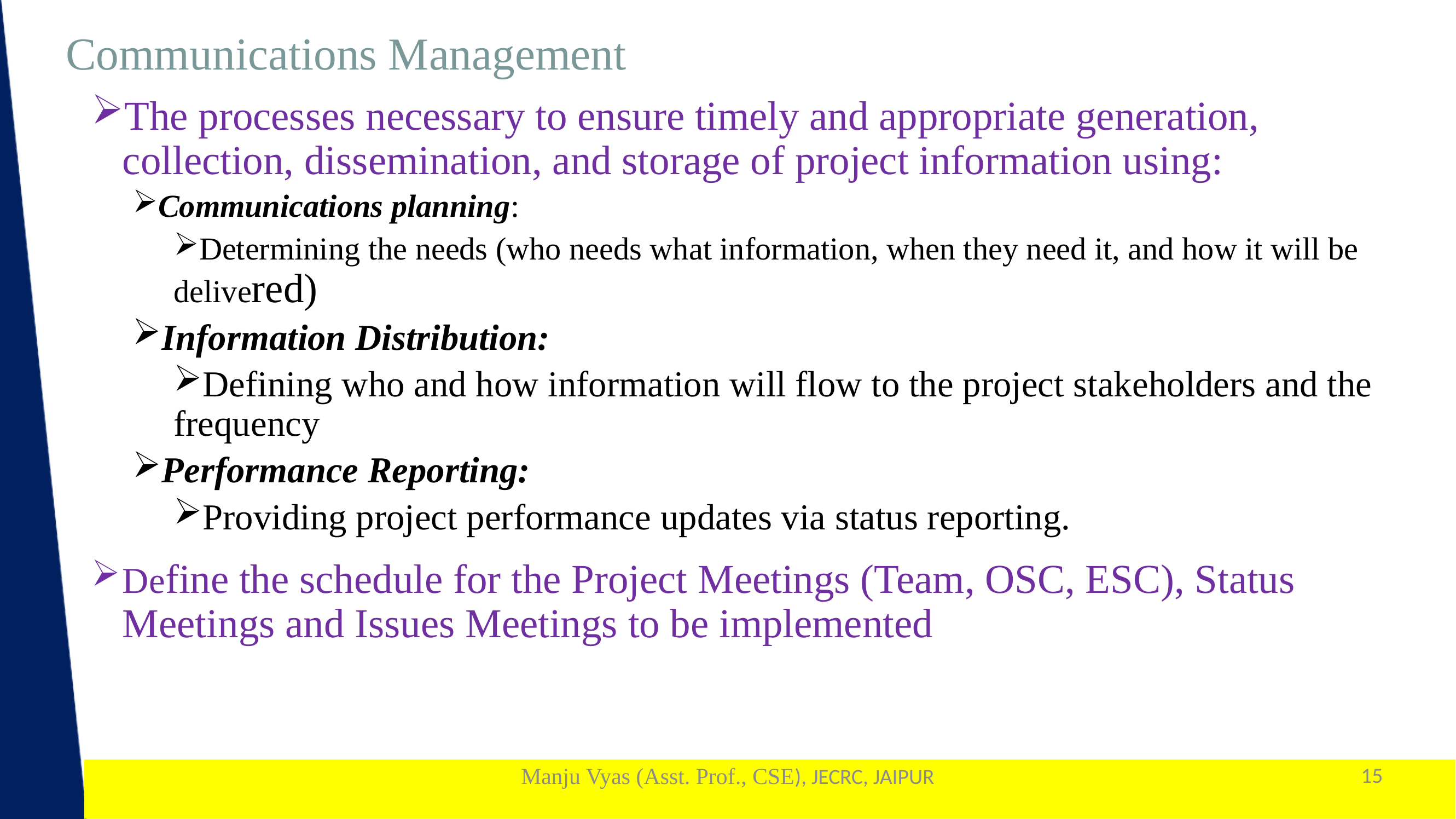

Communications Management
The processes necessary to ensure timely and appropriate generation, collection, dissemination, and storage of project information using:
Communications planning:
Determining the needs (who needs what information, when they need it, and how it will be delivered)
Information Distribution:
Defining who and how information will flow to the project stakeholders and the frequency
Performance Reporting:
Providing project performance updates via status reporting.
Define the schedule for the Project Meetings (Team, OSC, ESC), Status Meetings and Issues Meetings to be implemented
Manju Vyas (Asst. Prof., CSE), JECRC, JAIPUR
15
1